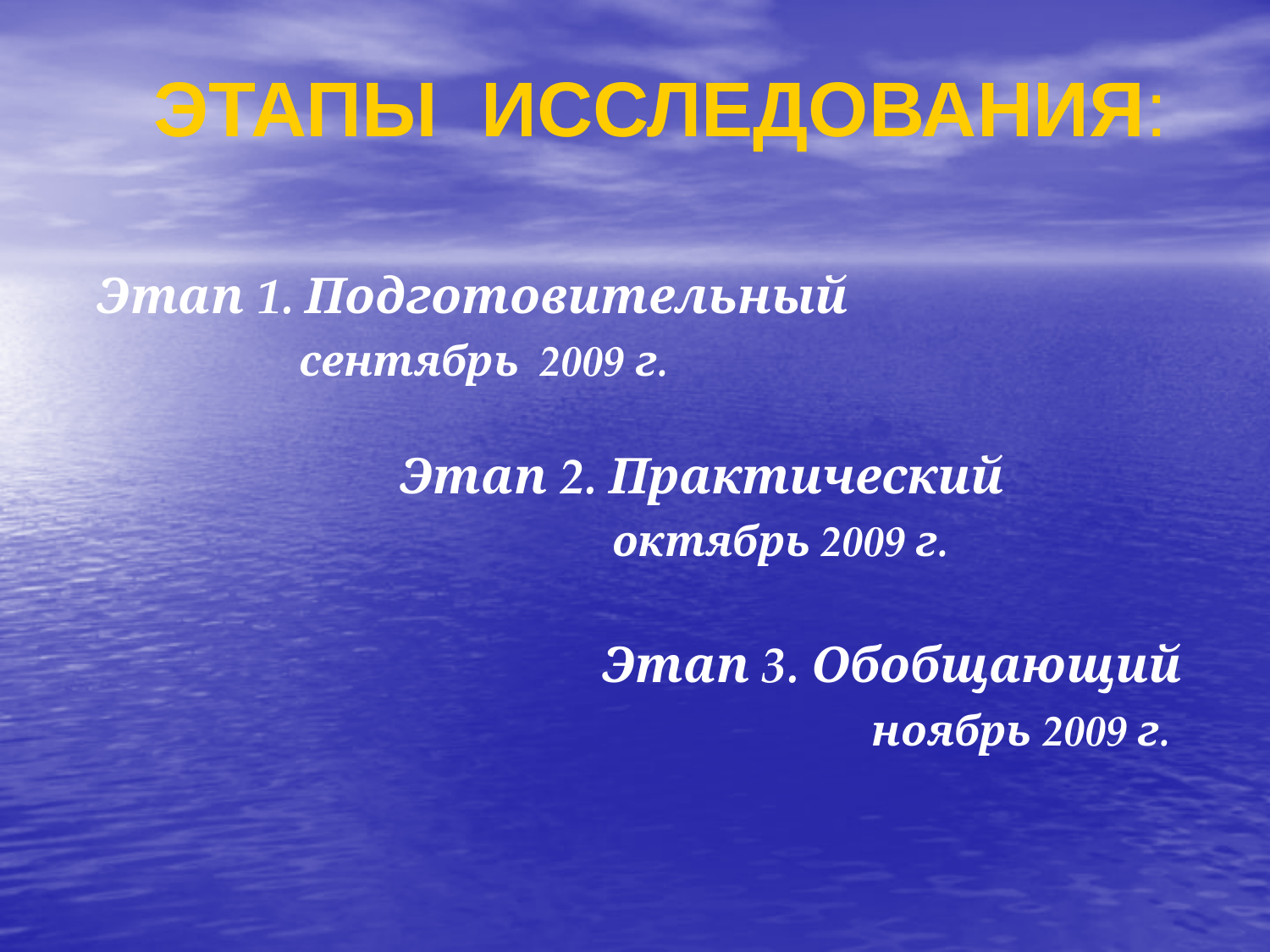

ЭТАПЫ  ИССЛЕДОВАНИЯ:
Этап 1. Подготовительный
                  сентябрь  2009 г.

                           Этап 2. Практический
                                          октябрь 2009 г.

                                    Этап 3. Обобщающий
                                                        ноябрь 2009 г.